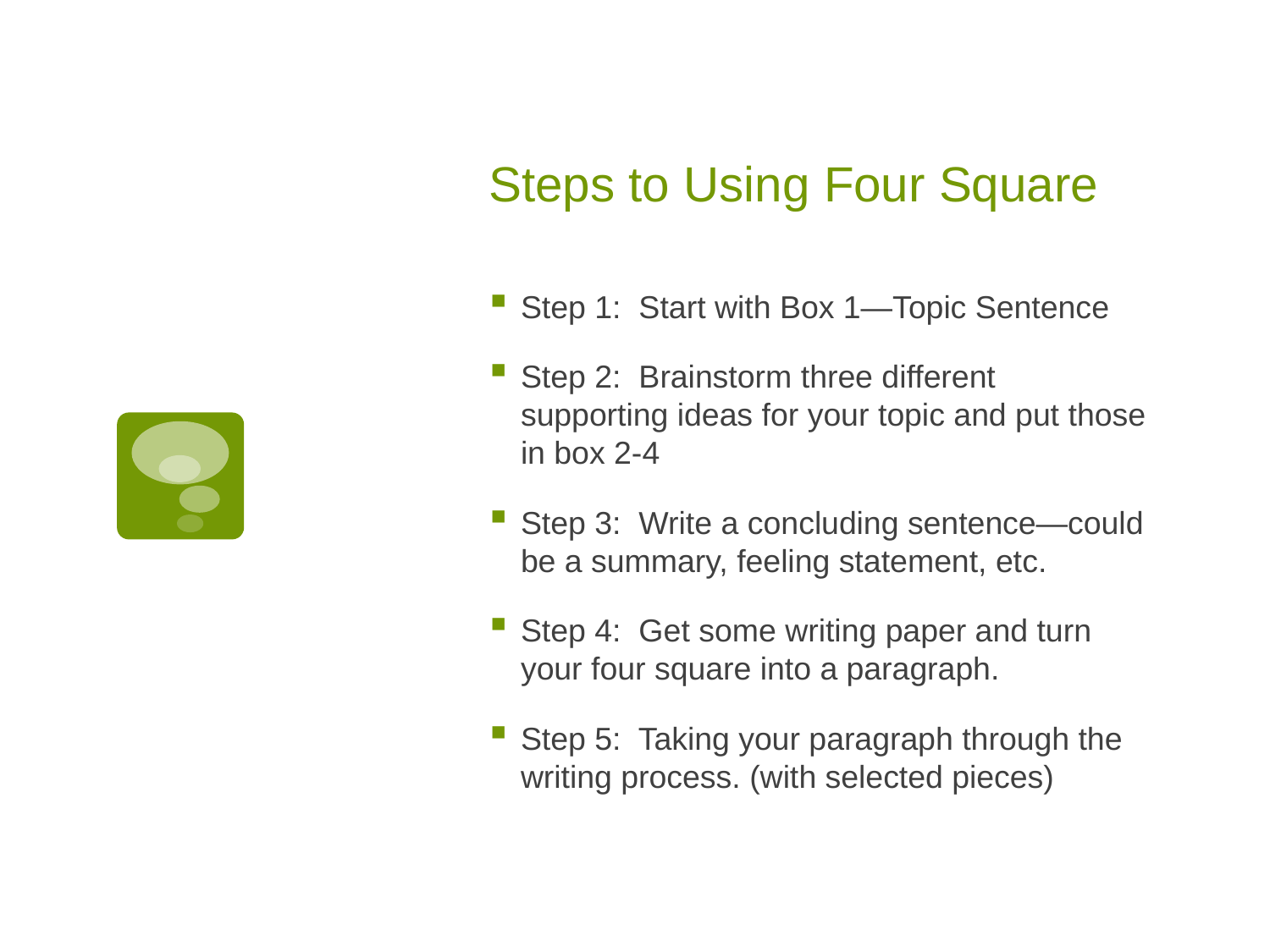

# Steps to Using Four Square
Step 1:  Start with Box 1—Topic Sentence
Step 2:  Brainstorm three different supporting ideas for your topic and put those in box 2-4
Step 3:  Write a concluding sentence—could be a summary, feeling statement, etc.
Step 4:  Get some writing paper and turn your four square into a paragraph.
Step 5:  Taking your paragraph through the writing process. (with selected pieces)